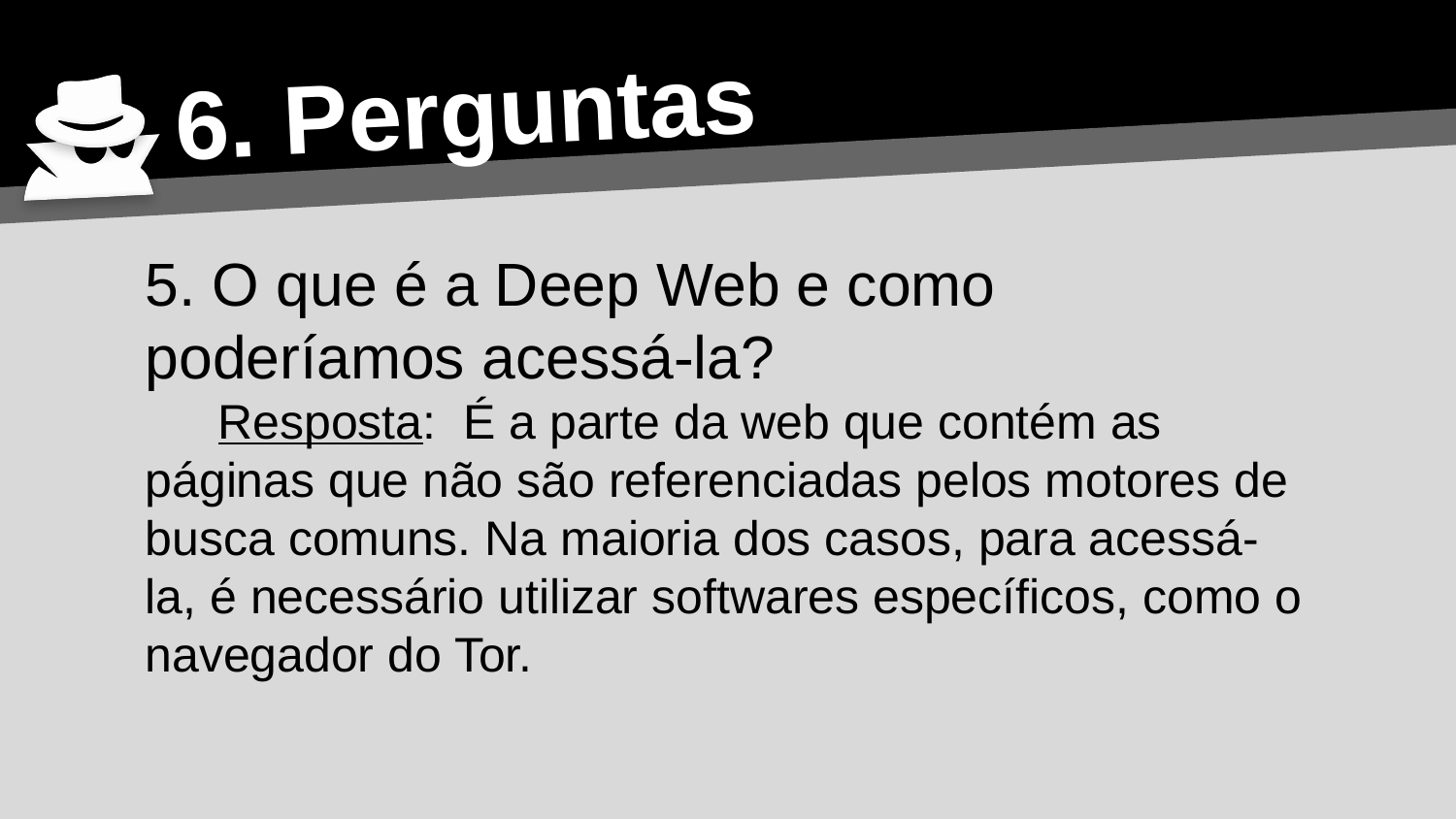

6. Perguntas

5. O que é a Deep Web e como poderíamos acessá-la?
Resposta:  É a parte da web que contém as páginas que não são referenciadas pelos motores de busca comuns. Na maioria dos casos, para acessá-la, é necessário utilizar softwares específicos, como o navegador do Tor.